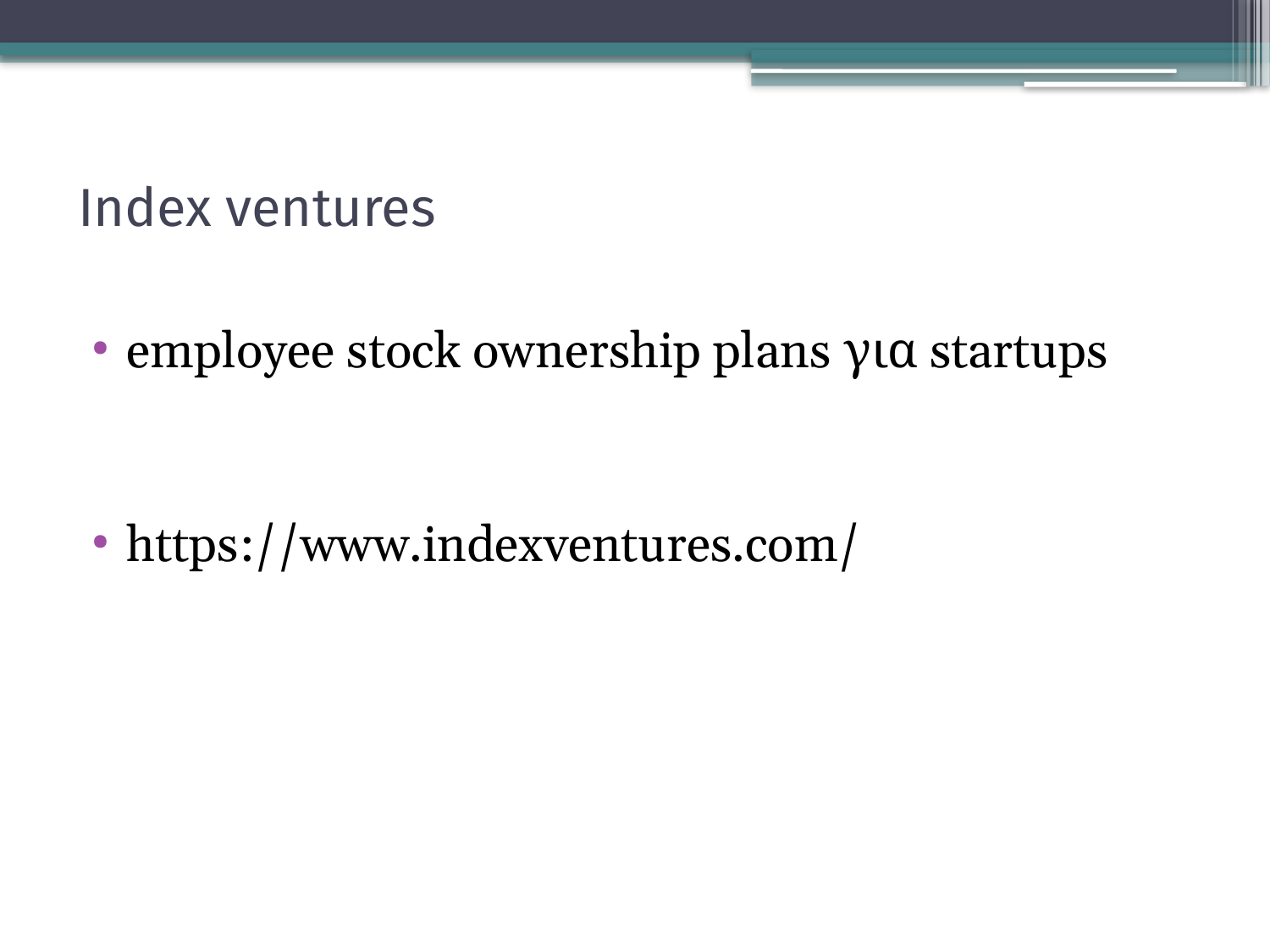

# Index ventures
employee stock ownership plans για startups

https://www.indexventures.com/